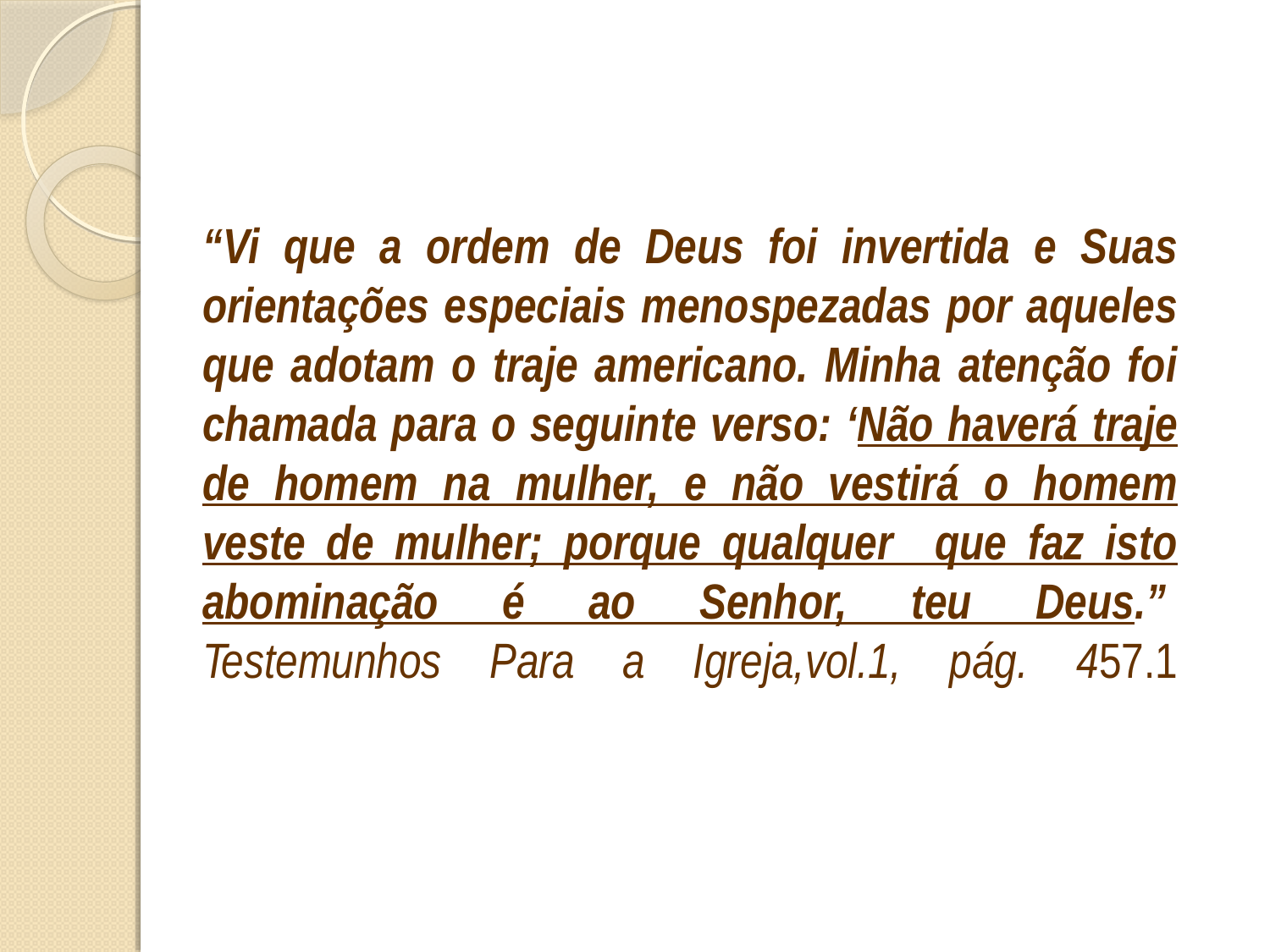

# “Vi que a ordem de Deus foi invertida e Suas orientações especiais menospezadas por aqueles que adotam o traje americano. Minha atenção foi chamada para o seguinte verso: ‘Não haverá traje de homem na mulher, e não vestirá o homem veste de mulher; porque qualquer  que faz isto abominação é ao Senhor, teu Deus.”  Testemunhos Para a Igreja,vol.1, pág. 457.1